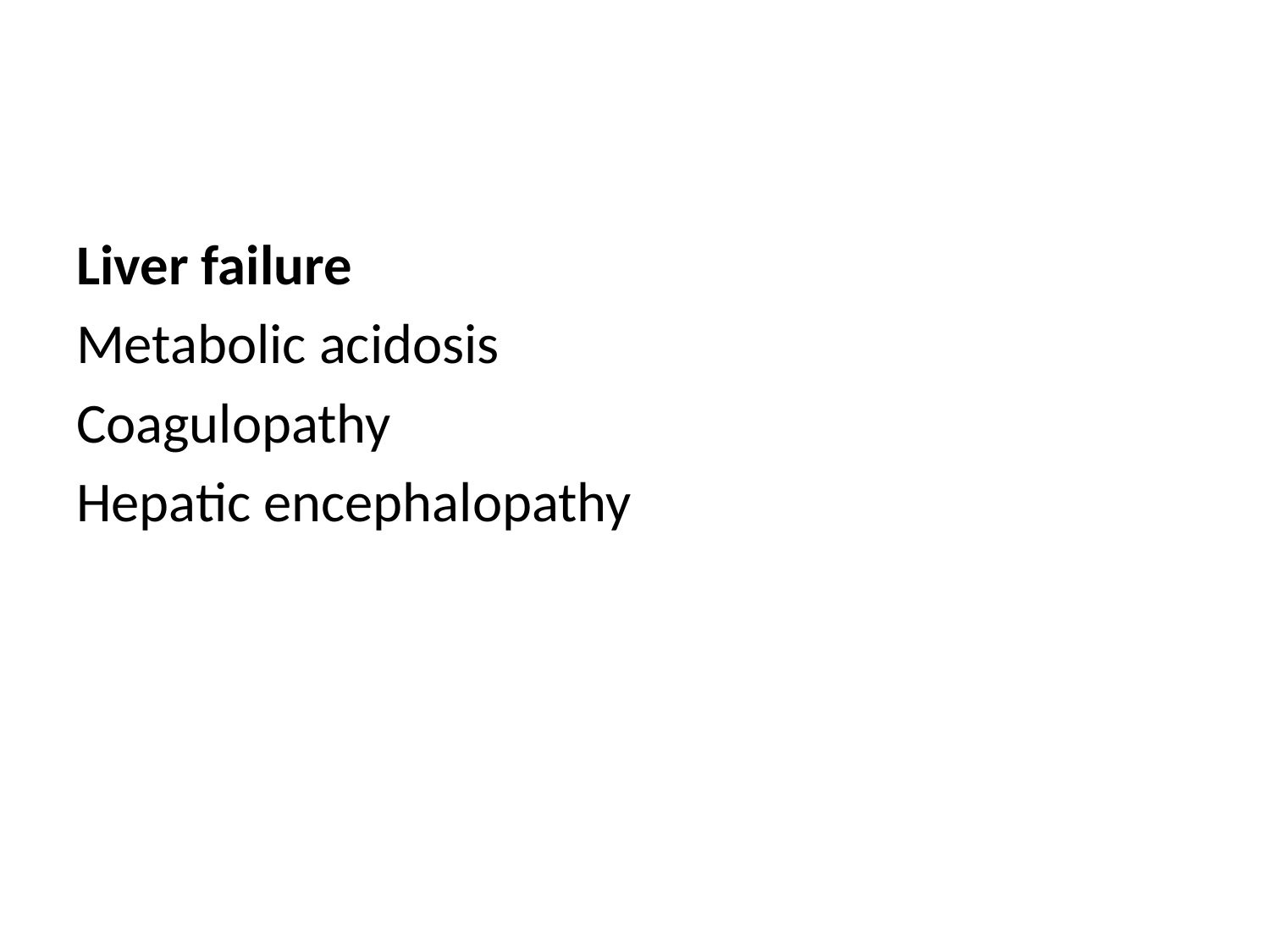

#
Liver failure
Metabolic acidosis
Coagulopathy
Hepatic encephalopathy